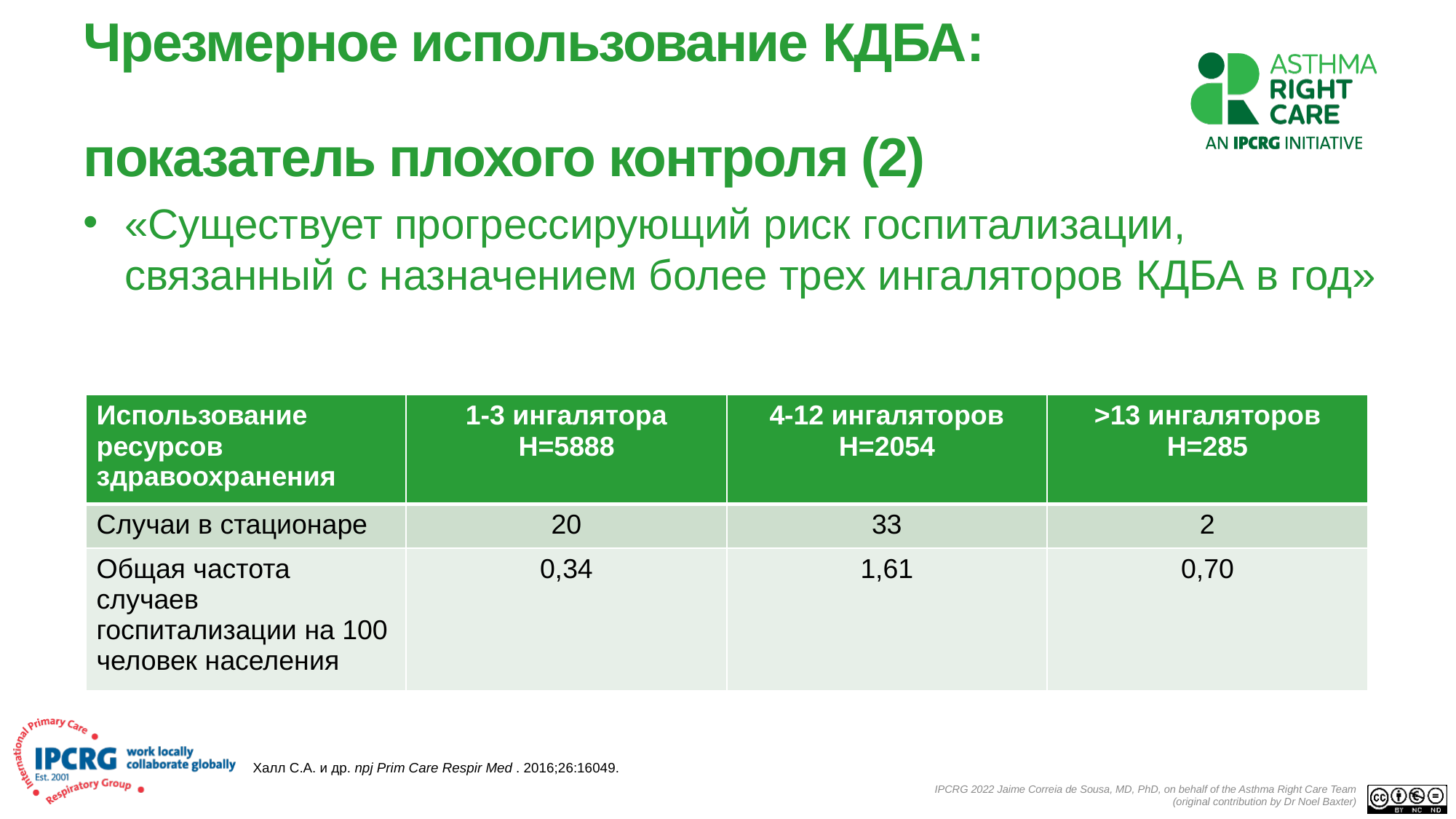

# Чрезмерное использование КДБА: показатель плохого контроля (2)
«Существует прогрессирующий риск госпитализации, связанный с назначением более трех ингаляторов КДБА в год»
| Использование ресурсов здравоохранения | 1-3 ингалятора Н=5888 | 4-12 ингаляторов Н=2054 | >13 ингаляторов Н=285 |
| --- | --- | --- | --- |
| Случаи в стационаре | 20 | 33 | 2 |
| Общая частота случаев госпитализации на 100 человек населения | 0,34 | 1,61 | 0,70 |
Халл С.А. и др. npj Prim Care Respir Med . 2016;26:16049.